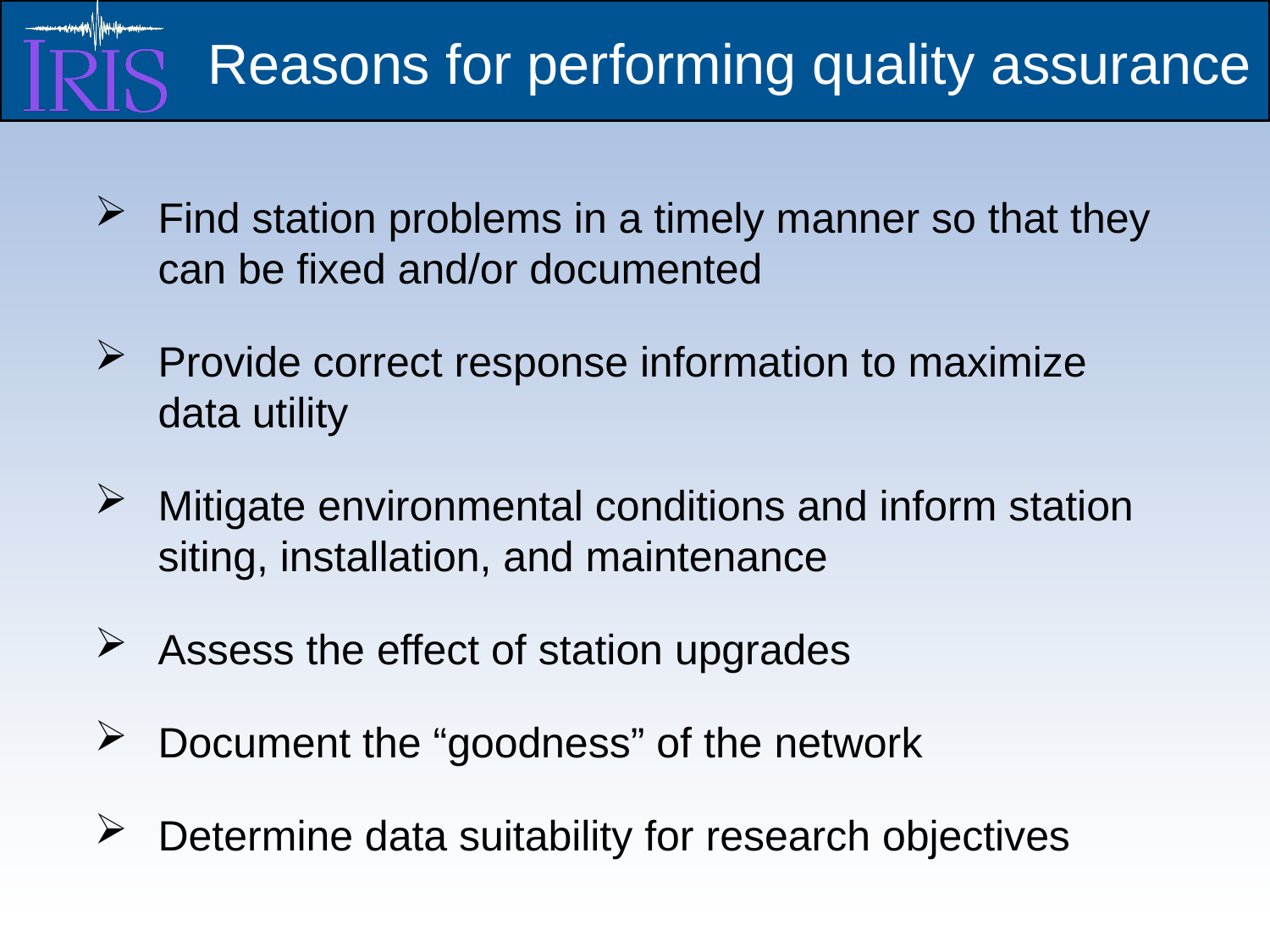

Reasons for performing quality assurance
Find station problems in a timely manner so that they can be fixed and/or documented
Provide correct response information to maximize data utility
Mitigate environmental conditions and inform station siting, installation, and maintenance
Assess the effect of station upgrades
Document the “goodness” of the network
Determine data suitability for research objectives